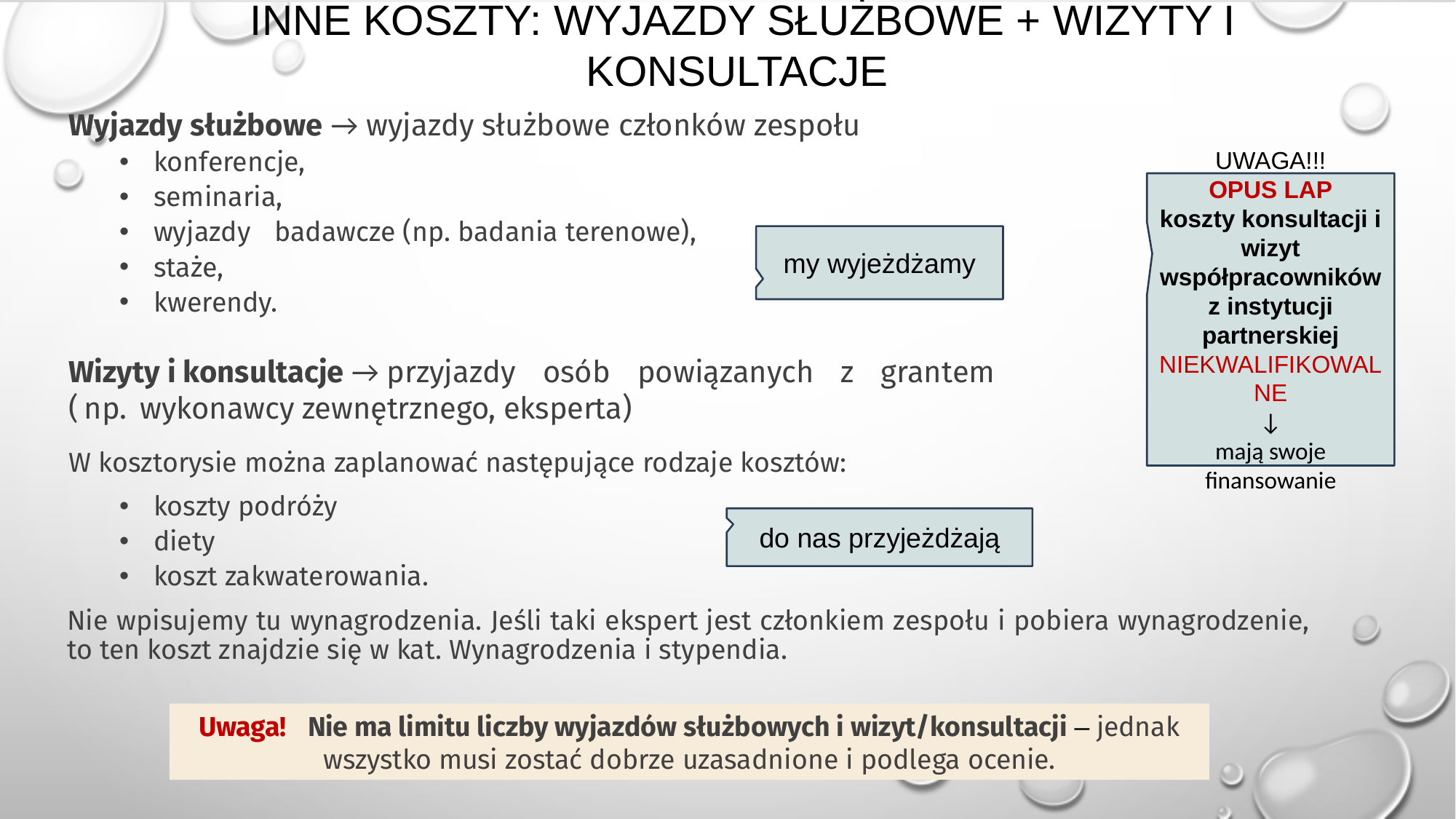

# INNE KOSZTY: wyjazdy służbowe + wizyty i konsultacje
Wyjazdy służbowe → wyjazdy służbowe członków zespołu
konferencje,
seminaria,
wyjazdy  badawcze (np. badania terenowe),
staże,
kwerendy.

Wizyty i konsultacje → przyjazdy  osób  powiązanych  z  grantem
(np. wykonawcy zewnętrznego, eksperta)
W kosztorysie można zaplanować następujące rodzaje kosztów:
koszty podróży
diety
koszt zakwaterowania.
Nie wpisujemy tu wynagrodzenia. Jeśli taki ekspert jest członkiem zespołu i pobiera wynagrodzenie, to ten koszt znajdzie się w kat. Wynagrodzenia i stypendia.

UWAGA!!!
OPUS LAP
koszty konsultacji i wizyt współpracowników z instytucji partnerskiej
NIEKWALIFIKOWALNE
↓
mają swoje finansowanie

my wyjeżdżamy

do nas przyjeżdżają
Uwaga!	Nie ma limitu liczby wyjazdów służbowych i wizyt/konsultacji – jednak wszystko musi zostać dobrze uzasadnione i podlega ocenie.